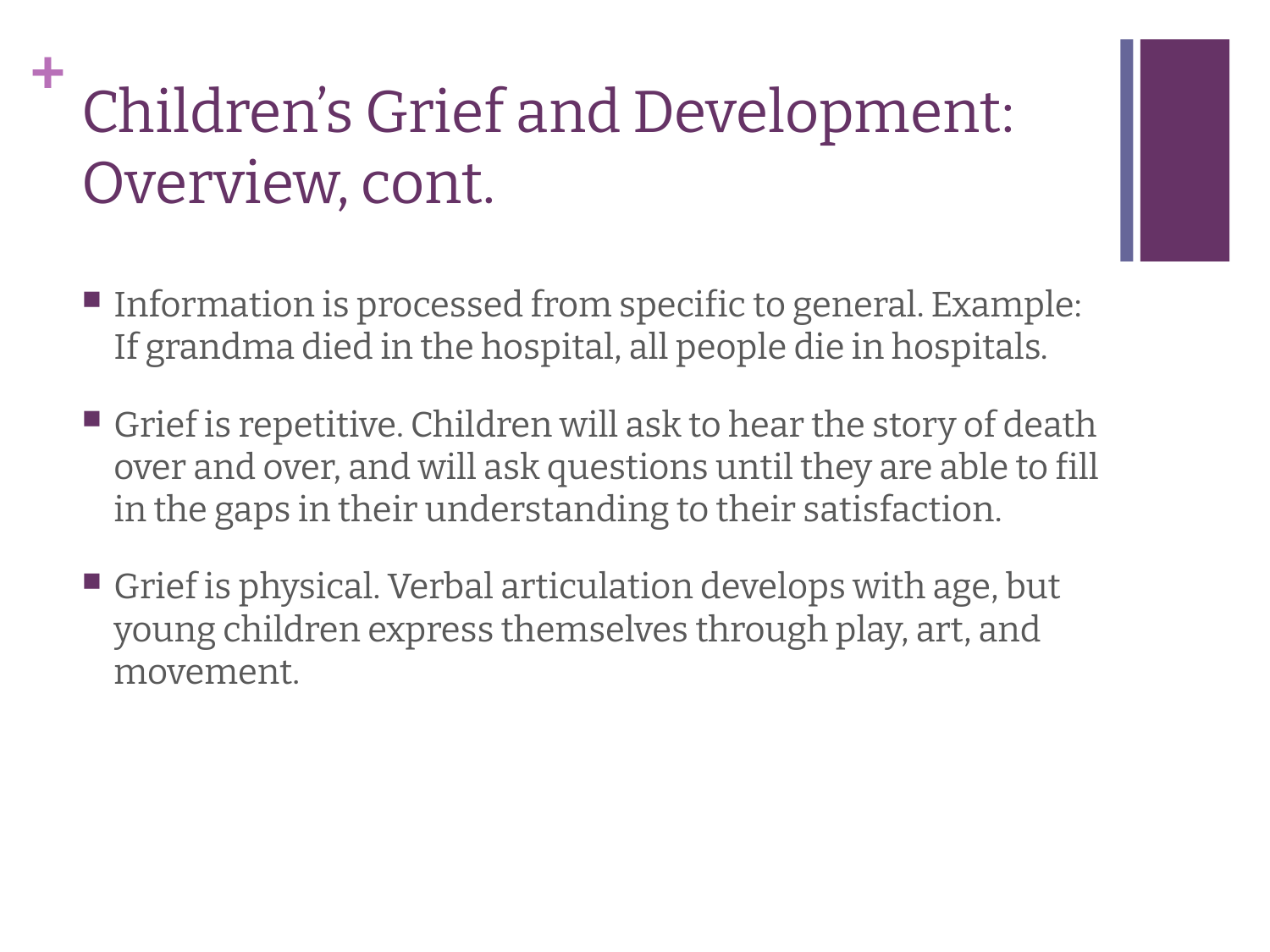

# Children’s Grief and Development: Overview, cont.
Information is processed from specific to general. Example: If grandma died in the hospital, all people die in hospitals.
Grief is repetitive. Children will ask to hear the story of death over and over, and will ask questions until they are able to fill in the gaps in their understanding to their satisfaction.
Grief is physical. Verbal articulation develops with age, but young children express themselves through play, art, and movement.